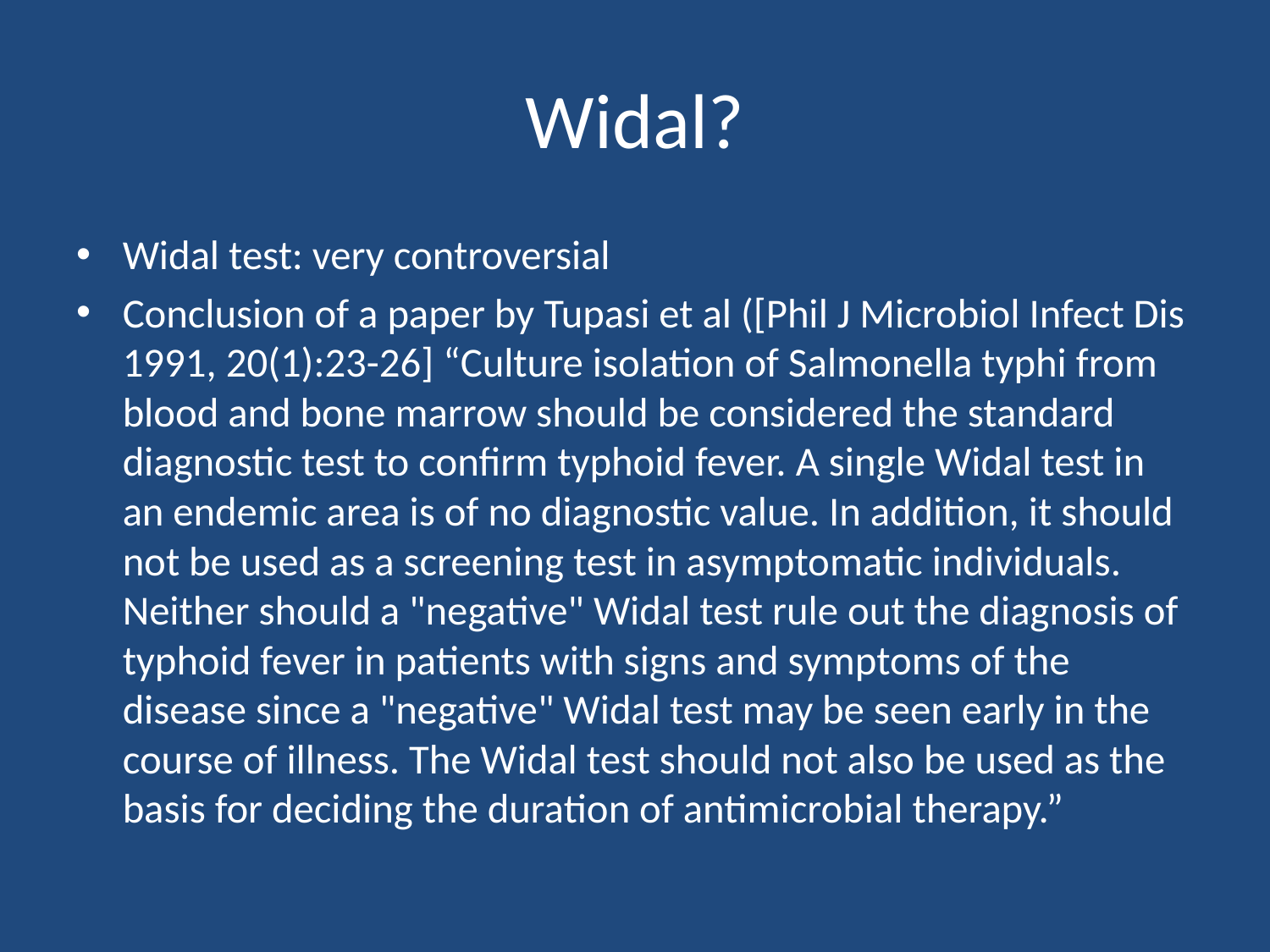

# Widal?
Widal test: very controversial
Conclusion of a paper by Tupasi et al ([Phil J Microbiol Infect Dis 1991, 20(1):23-26] “Culture isolation of Salmonella typhi from blood and bone marrow should be considered the standard diagnostic test to confirm typhoid fever. A single Widal test in an endemic area is of no diagnostic value. In addition, it should not be used as a screening test in asymptomatic individuals. Neither should a "negative" Widal test rule out the diagnosis of typhoid fever in patients with signs and symptoms of the disease since a "negative" Widal test may be seen early in the course of illness. The Widal test should not also be used as the basis for deciding the duration of antimicrobial therapy.”